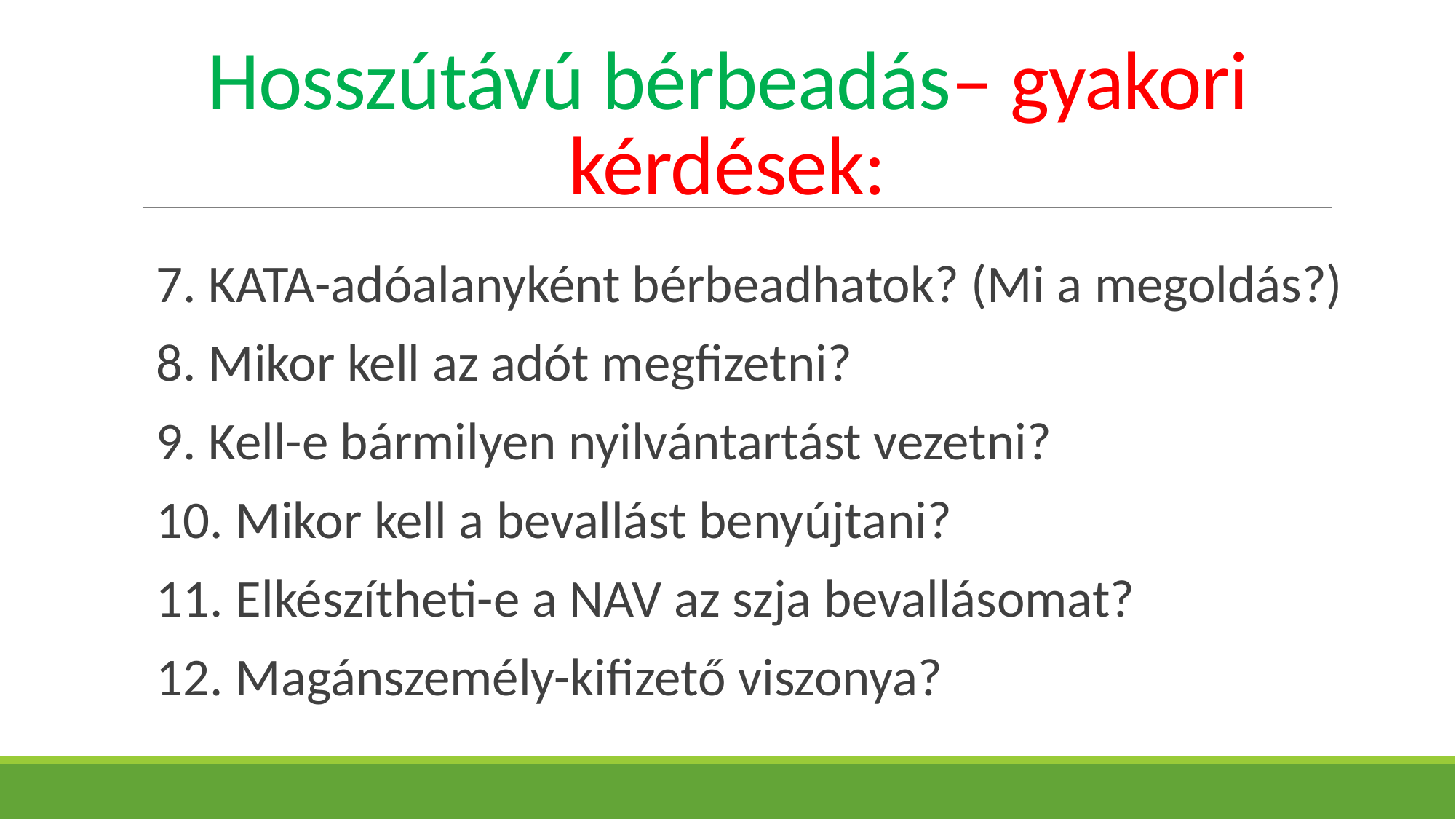

# Hosszútávú bérbeadás– gyakori kérdések:
7. KATA-adóalanyként bérbeadhatok? (Mi a megoldás?)
8. Mikor kell az adót megfizetni?
9. Kell-e bármilyen nyilvántartást vezetni?
10. Mikor kell a bevallást benyújtani?
11. Elkészítheti-e a NAV az szja bevallásomat?
12. Magánszemély-kifizető viszonya?